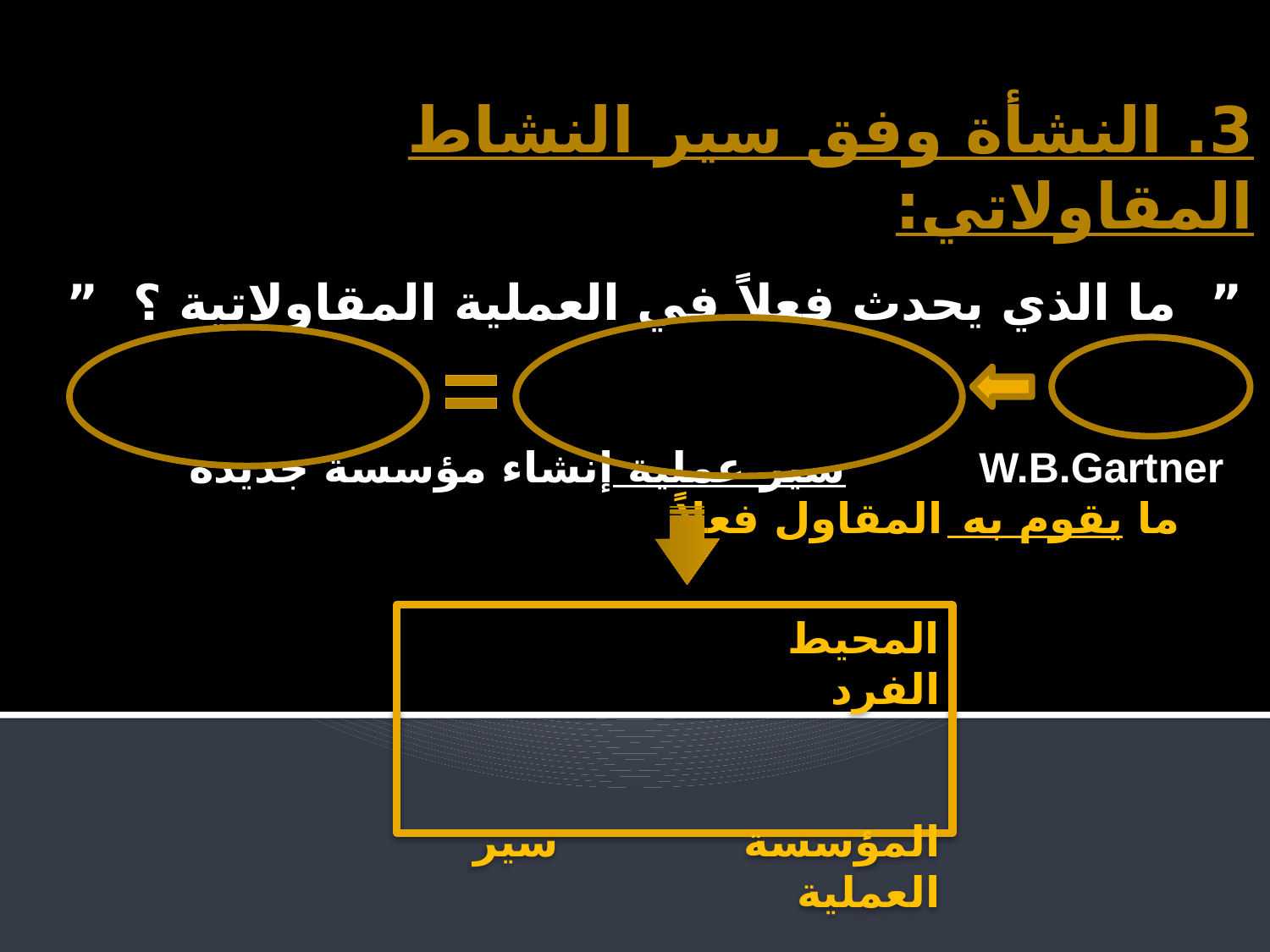

3. النشأة وفق سير النشاط المقاولاتي:

”  ما الذي يحدث فعلاً في العملية المقاولاتية ؟  ”

  W.B.Gartner	         سير عملية إنشاء مؤسسة جديدة	              ما يقوم به المقاول فعلاً

المحيط			      الفرد

المؤسسة			سير العملية